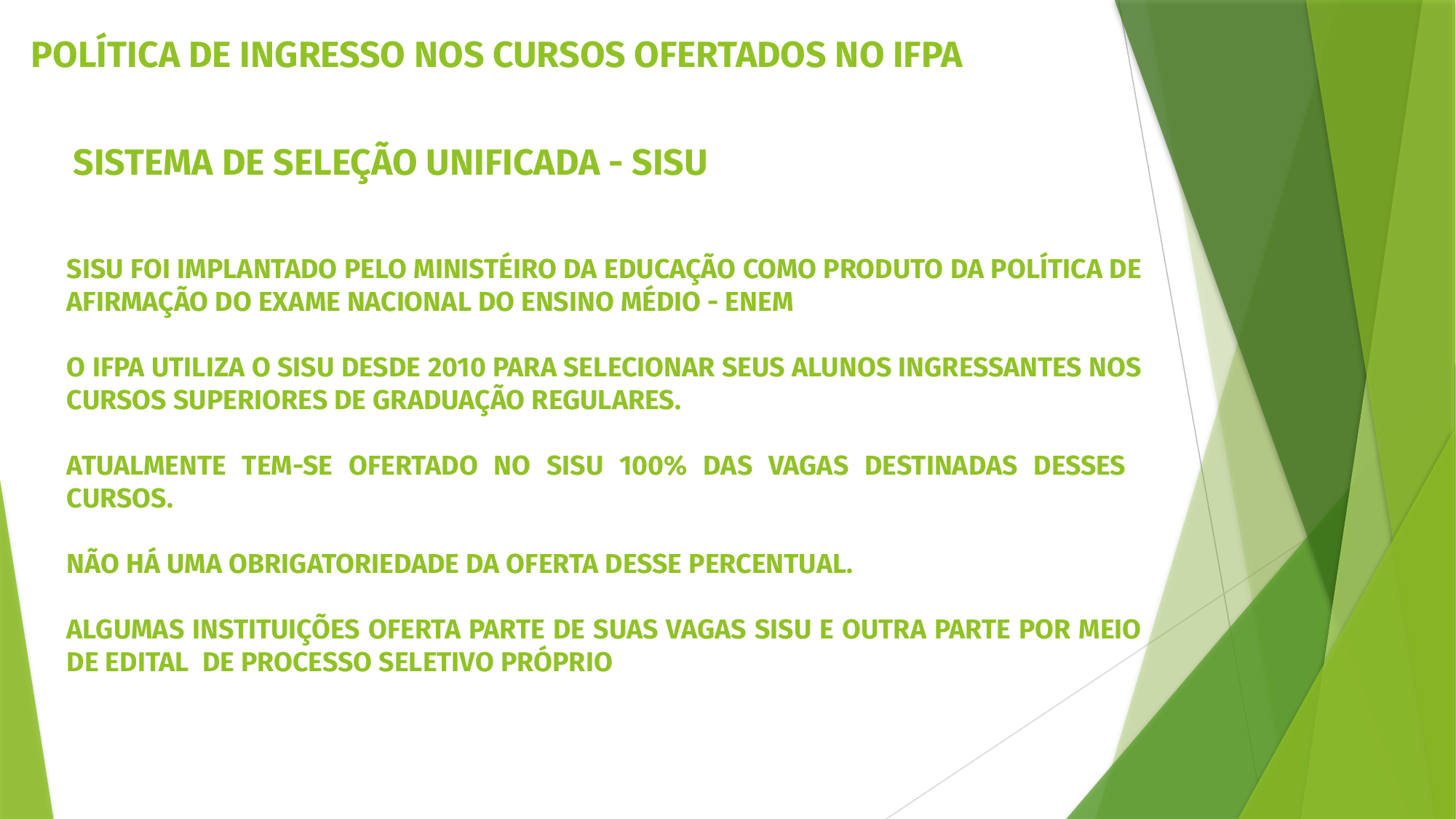

# POLÍTICA DE INGRESSO NOS CURSOS OFERTADOS NO IFPA
SISTEMA DE SELEÇÃO UNIFICADA - SISU
SISU FOI IMPLANTADO PELO MINISTÉIRO DA EDUCAÇÃO COMO PRODUTO DA POLÍTICA DE AFIRMAÇÃO DO EXAME NACIONAL DO ENSINO MÉDIO - ENEM

O IFPA UTILIZA O SISU DESDE 2010 PARA SELECIONAR SEUS ALUNOS INGRESSANTES NOS CURSOS SUPERIORES DE GRADUAÇÃO REGULARES.

ATUALMENTE TEM-SE OFERTADO NO SISU 100% DAS VAGAS DESTINADAS DESSES  CURSOS.

NÃO HÁ UMA OBRIGATORIEDADE DA OFERTA DESSE PERCENTUAL.

ALGUMAS INSTITUIÇÕES OFERTA PARTE DE SUAS VAGAS SISU E OUTRA PARTE POR MEIO DE EDITAL  DE PROCESSO SELETIVO PRÓPRIO